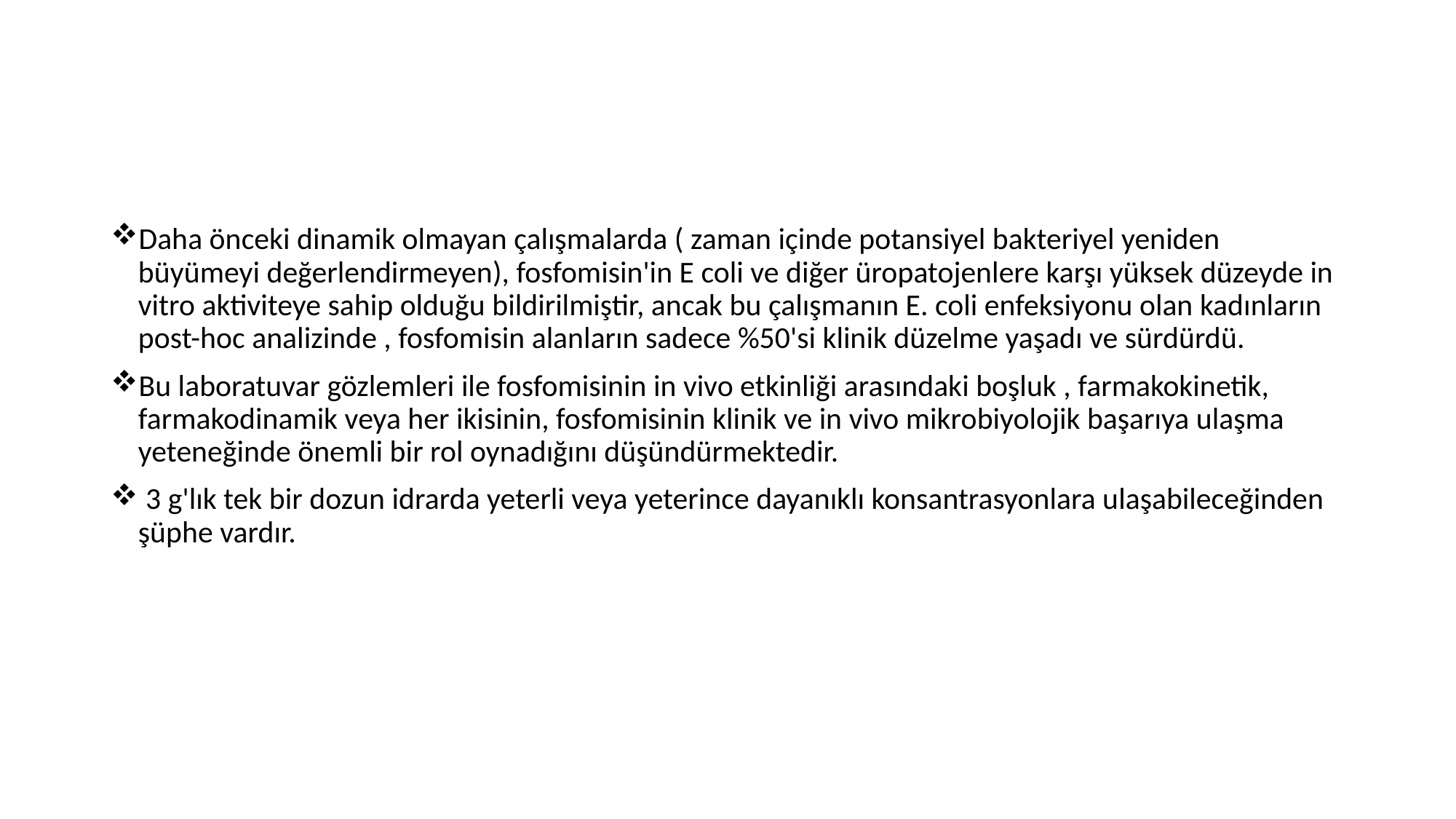

#
Daha önceki dinamik olmayan çalışmalarda ( zaman içinde potansiyel bakteriyel yeniden büyümeyi değerlendirmeyen), fosfomisin'in E coli ve diğer üropatojenlere karşı yüksek düzeyde in vitro aktiviteye sahip olduğu bildirilmiştir, ancak bu çalışmanın E. coli enfeksiyonu olan kadınların post-hoc analizinde , fosfomisin alanların sadece %50'si klinik düzelme yaşadı ve sürdürdü.
Bu laboratuvar gözlemleri ile fosfomisinin in vivo etkinliği arasındaki boşluk , farmakokinetik, farmakodinamik veya her ikisinin, fosfomisinin klinik ve in vivo mikrobiyolojik başarıya ulaşma yeteneğinde önemli bir rol oynadığını düşündürmektedir.
 3 g'lık tek bir dozun idrarda yeterli veya yeterince dayanıklı konsantrasyonlara ulaşabileceğinden şüphe vardır.